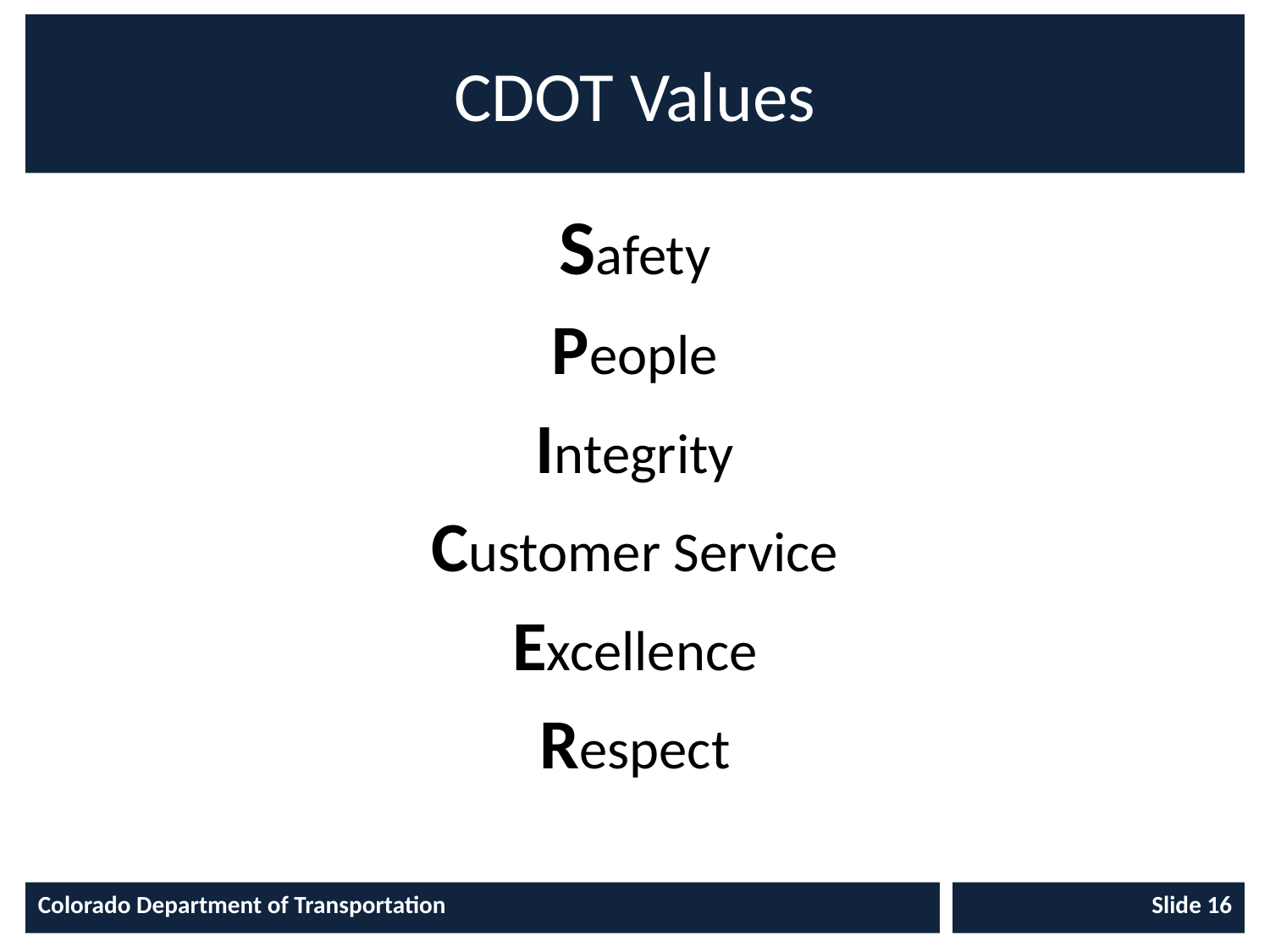

# CDOT Values
Safety
People
Integrity
Customer Service
Excellence
Respect
Colorado Department of Transportation
Slide 16